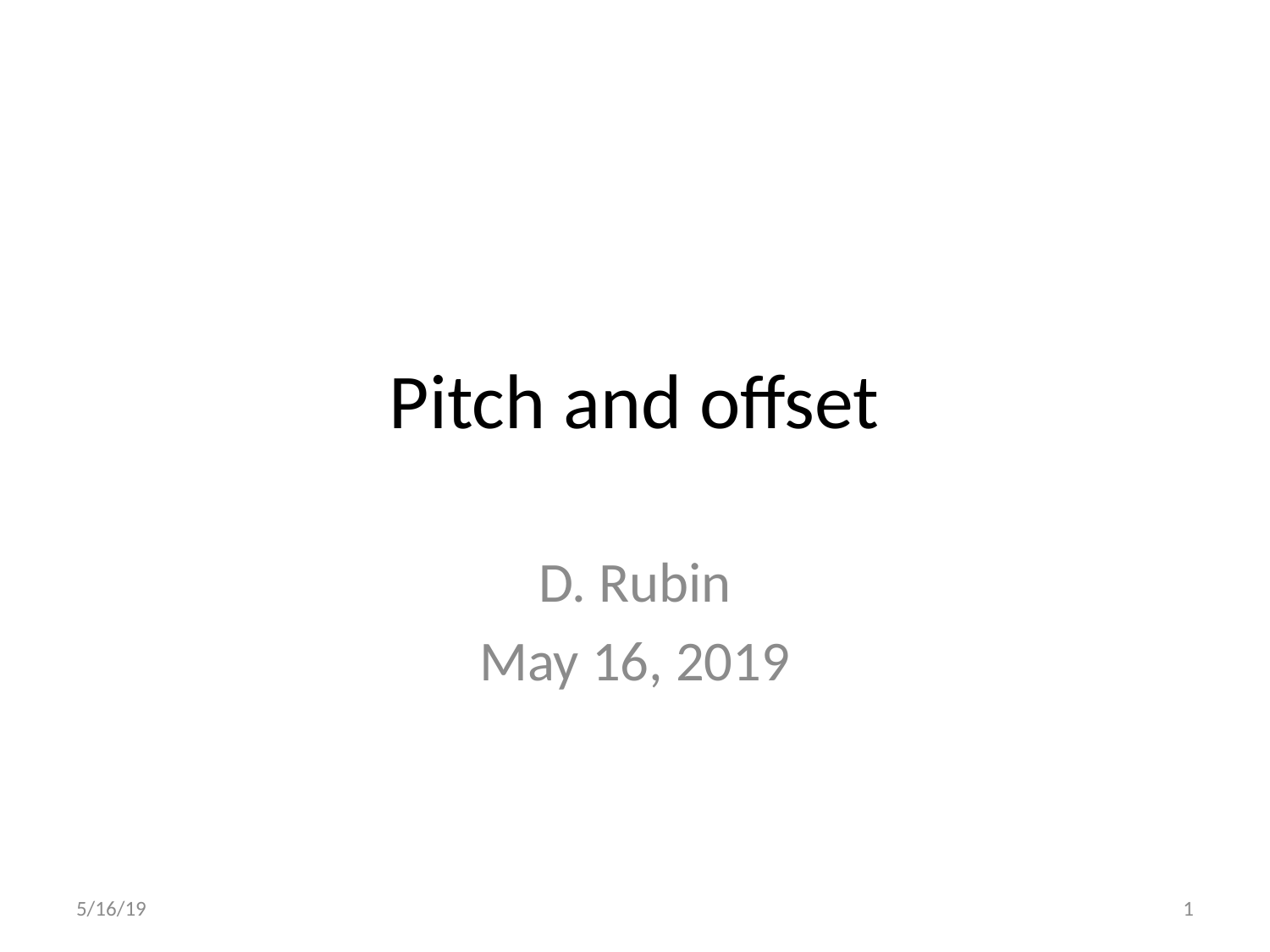

# Pitch and offset
D. Rubin
May 16, 2019
5/16/19
1